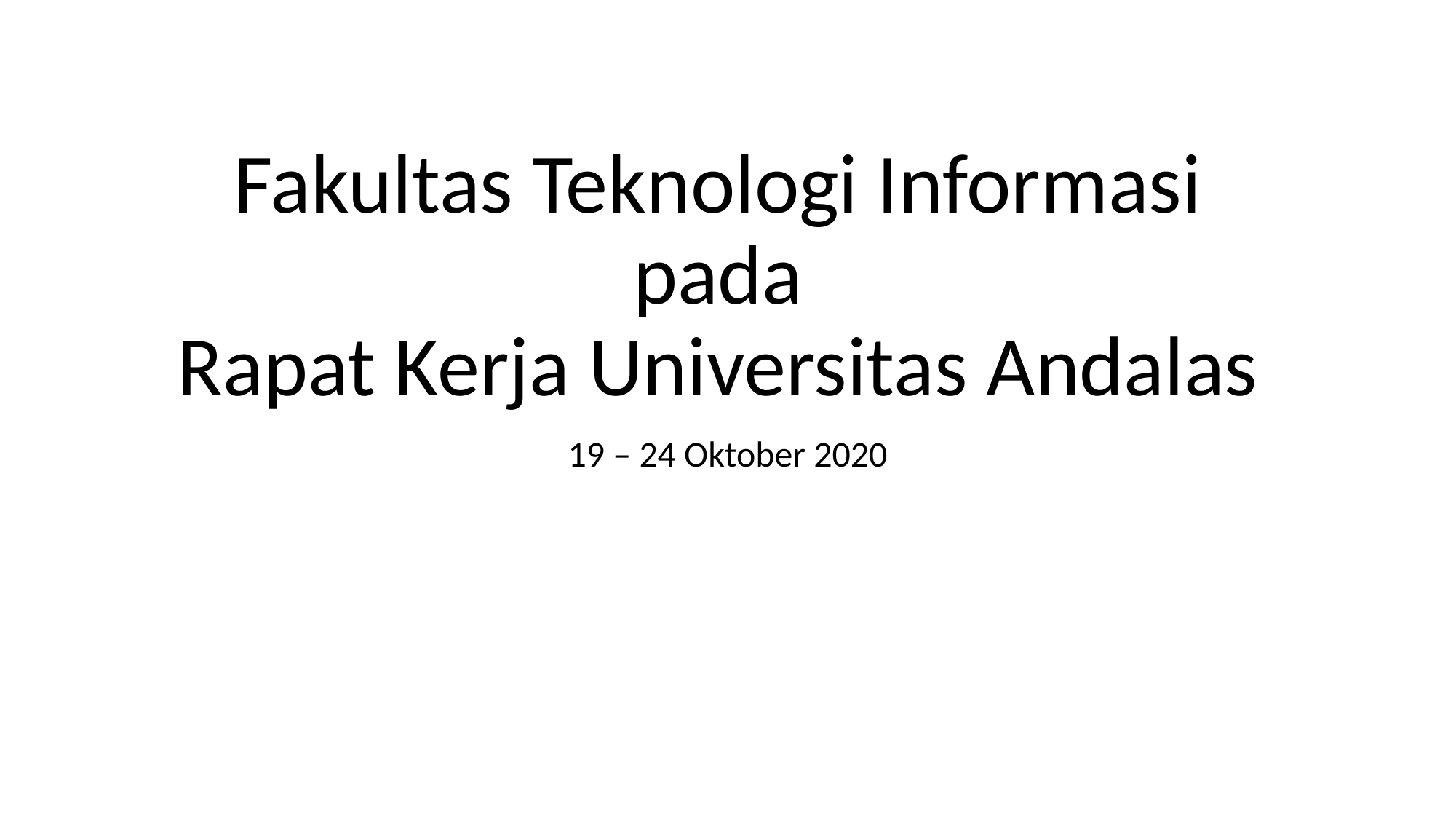

# Fakultas Teknologi Informasi pada Rapat Kerja Universitas Andalas
19 – 24 Oktober 2020